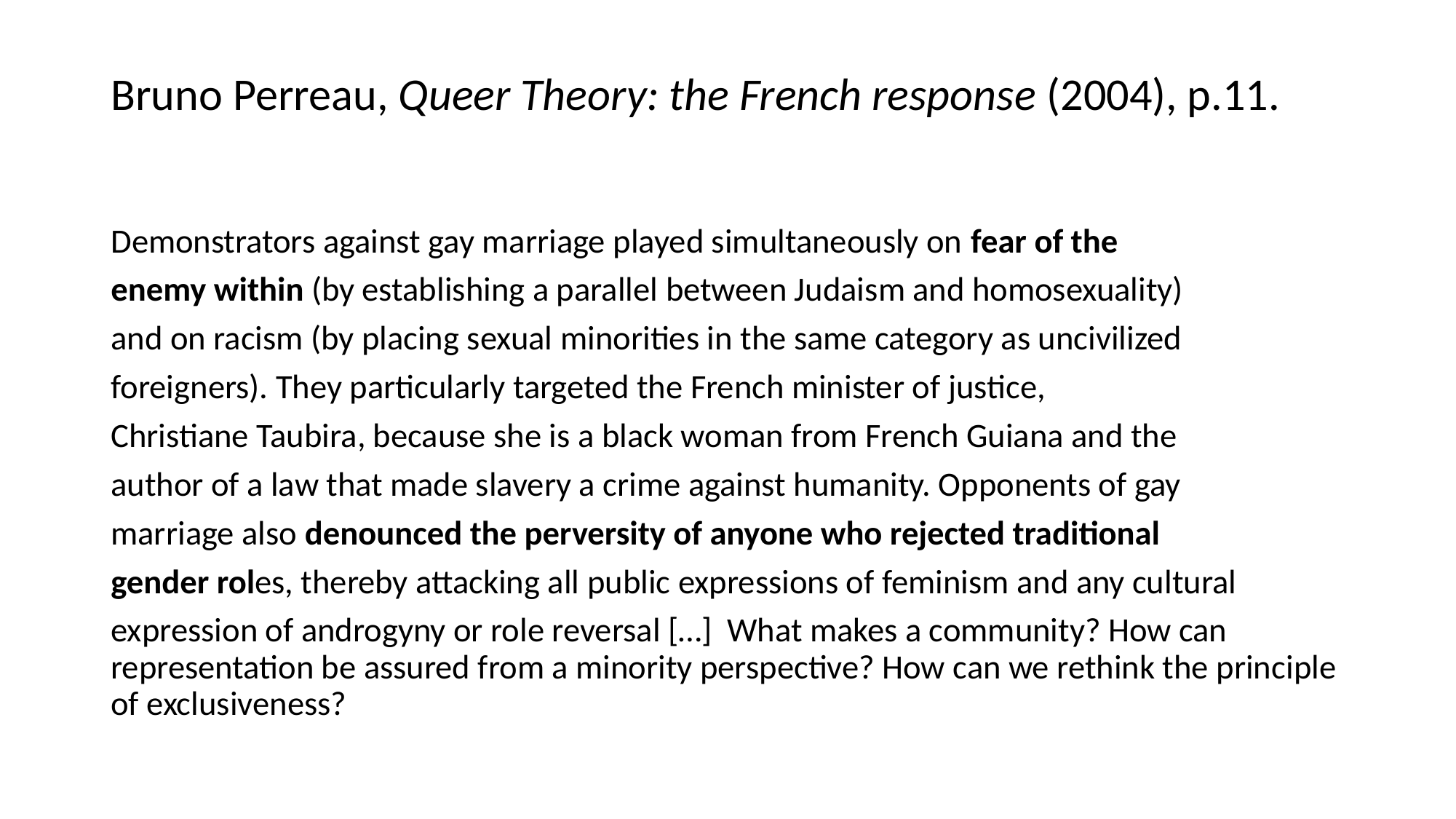

# Bruno Perreau, Queer Theory: the French response (2004), p.11.
Demonstrators against gay marriage played simultaneously on fear of the
enemy within (by establishing a parallel between Judaism and homosexuality)
and on racism (by placing sexual minorities in the same category as uncivilized
foreigners). They particularly targeted the French minister of justice,
Christiane Taubira, because she is a black woman from French Guiana and the
author of a law that made slavery a crime against humanity. Opponents of gay
marriage also denounced the perversity of anyone who rejected traditional
gender roles, thereby attacking all public expressions of feminism and any cultural
expression of androgyny or role reversal […]  What makes a community? How can representation be assured from a minority perspective? How can we rethink the principle of exclusiveness?